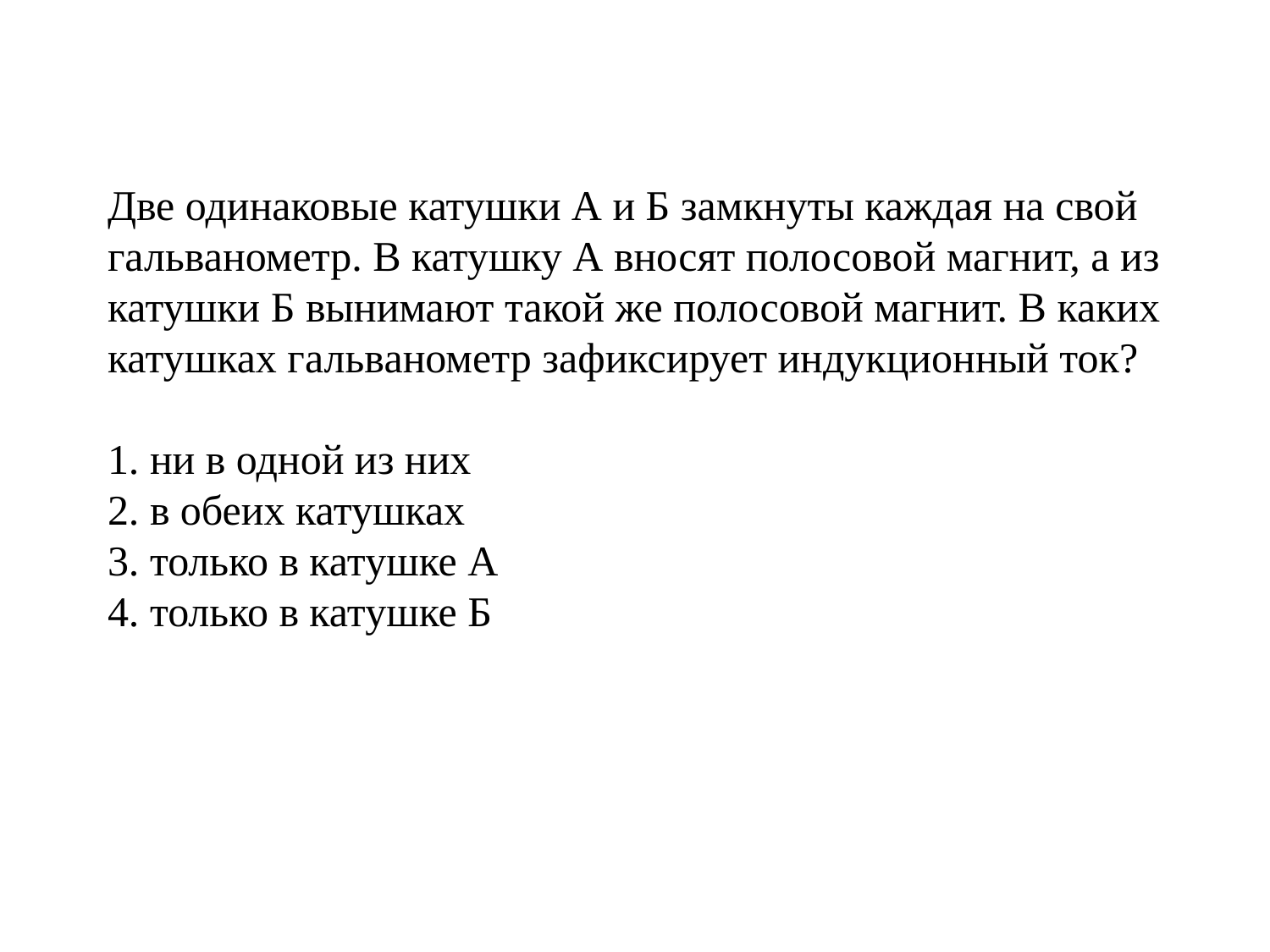

# Две одинаковые катушки А и Б замкнуты каждая на свой гальванометр. В катушку А вносят полосовой магнит, а из катушки Б вынимают такой же полосовой магнит. В каких катушках гальванометр зафиксирует индукционный ток? 1. ни в одной из них 2. в обеих катушках 3. только в катушке А 4. только в катушке Б